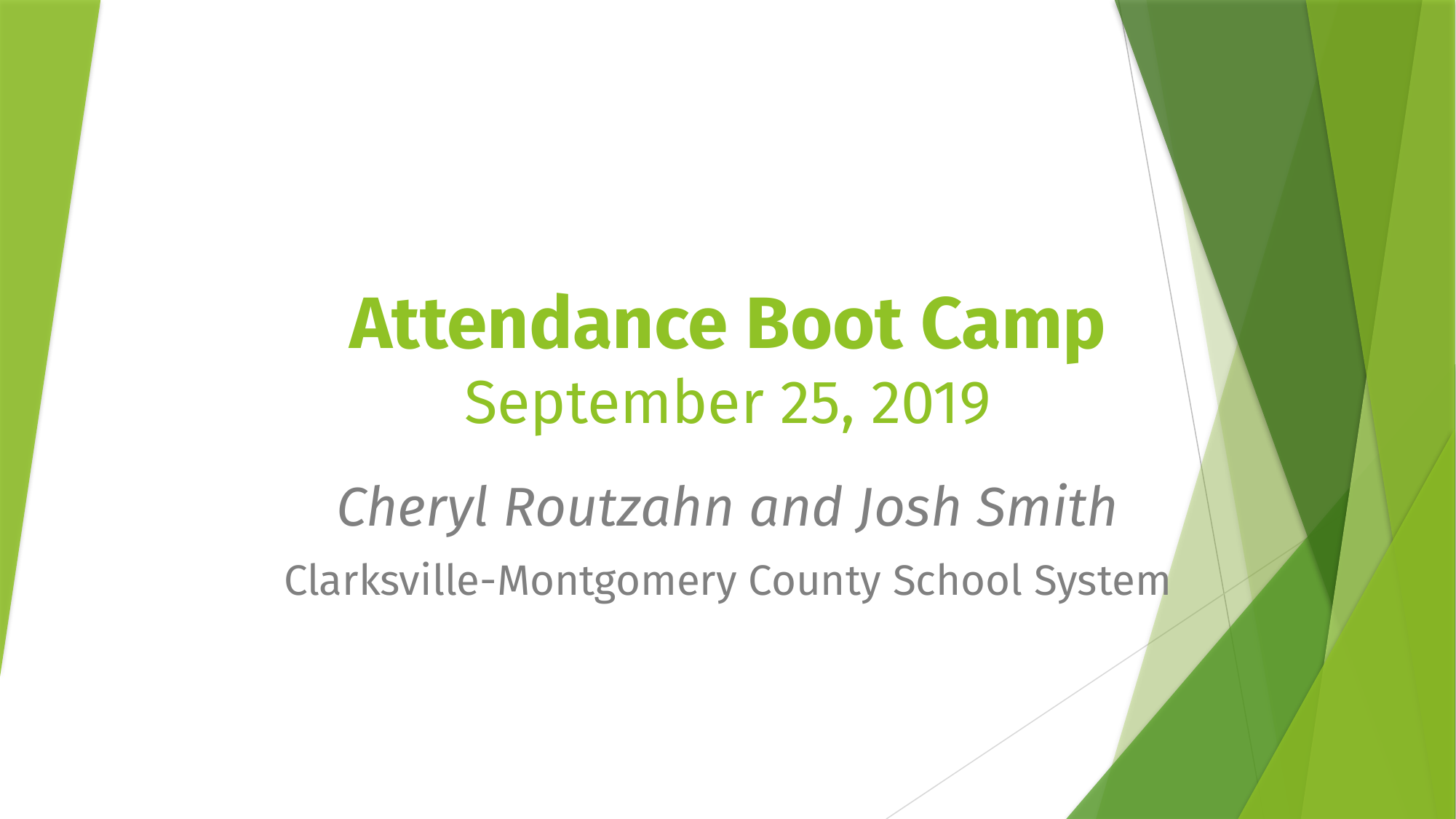

# Attendance Boot Camp September 25, 2019
Cheryl Routzahn and Josh Smith
Clarksville-Montgomery County School System